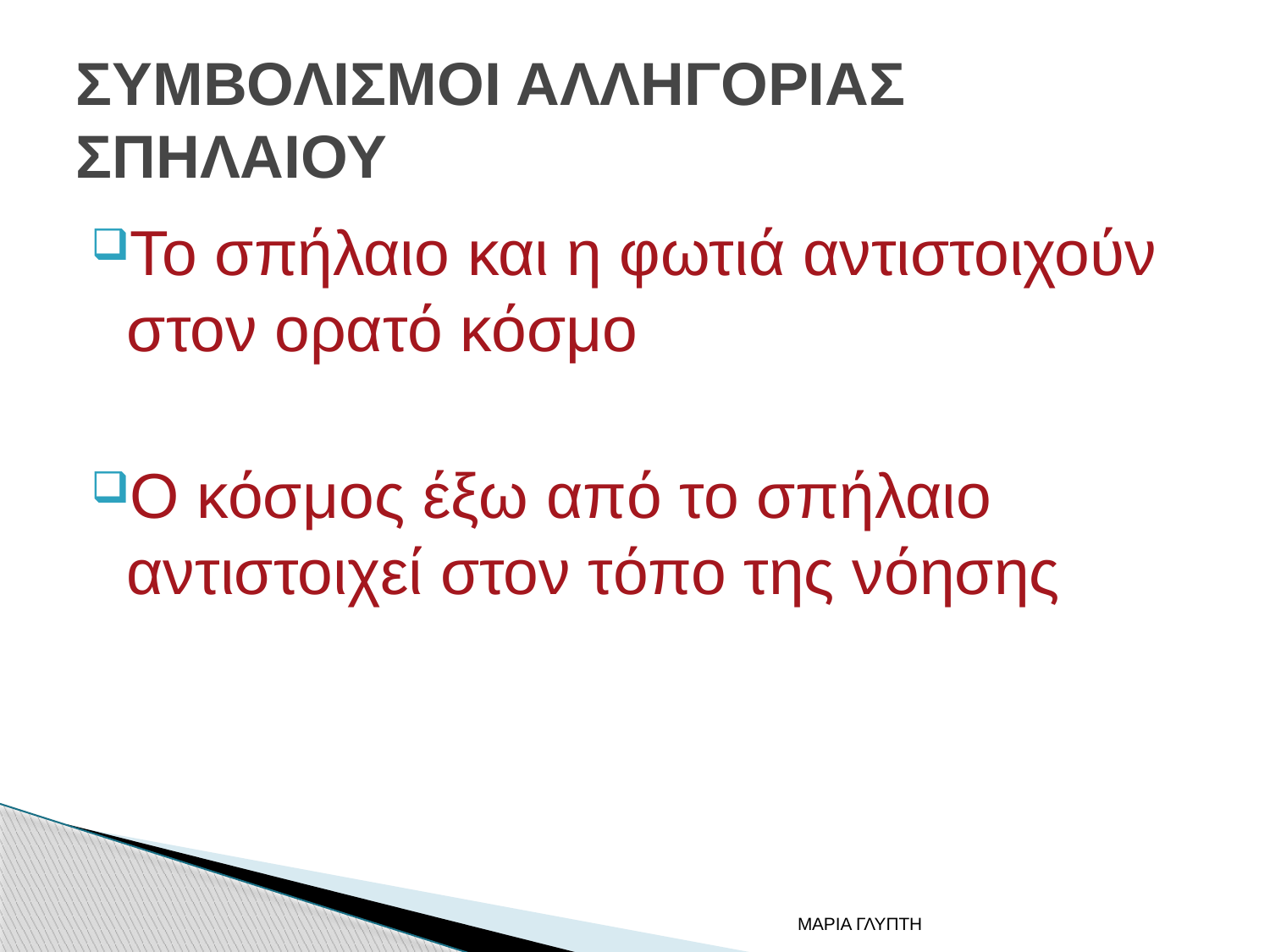

# ΣΥΜΒΟΛΙΣΜΟΙ ΑΛΛΗΓΟΡΙΑΣ ΣΠΗΛΑΙΟΥ
Το σπήλαιο και η φωτιά αντιστοιχούν στον ορατό κόσμο

Ο κόσμος έξω από το σπήλαιο αντιστοιχεί στον τόπο της νόησης

ΜΑΡΙΑ ΓΛΥΠΤΗ